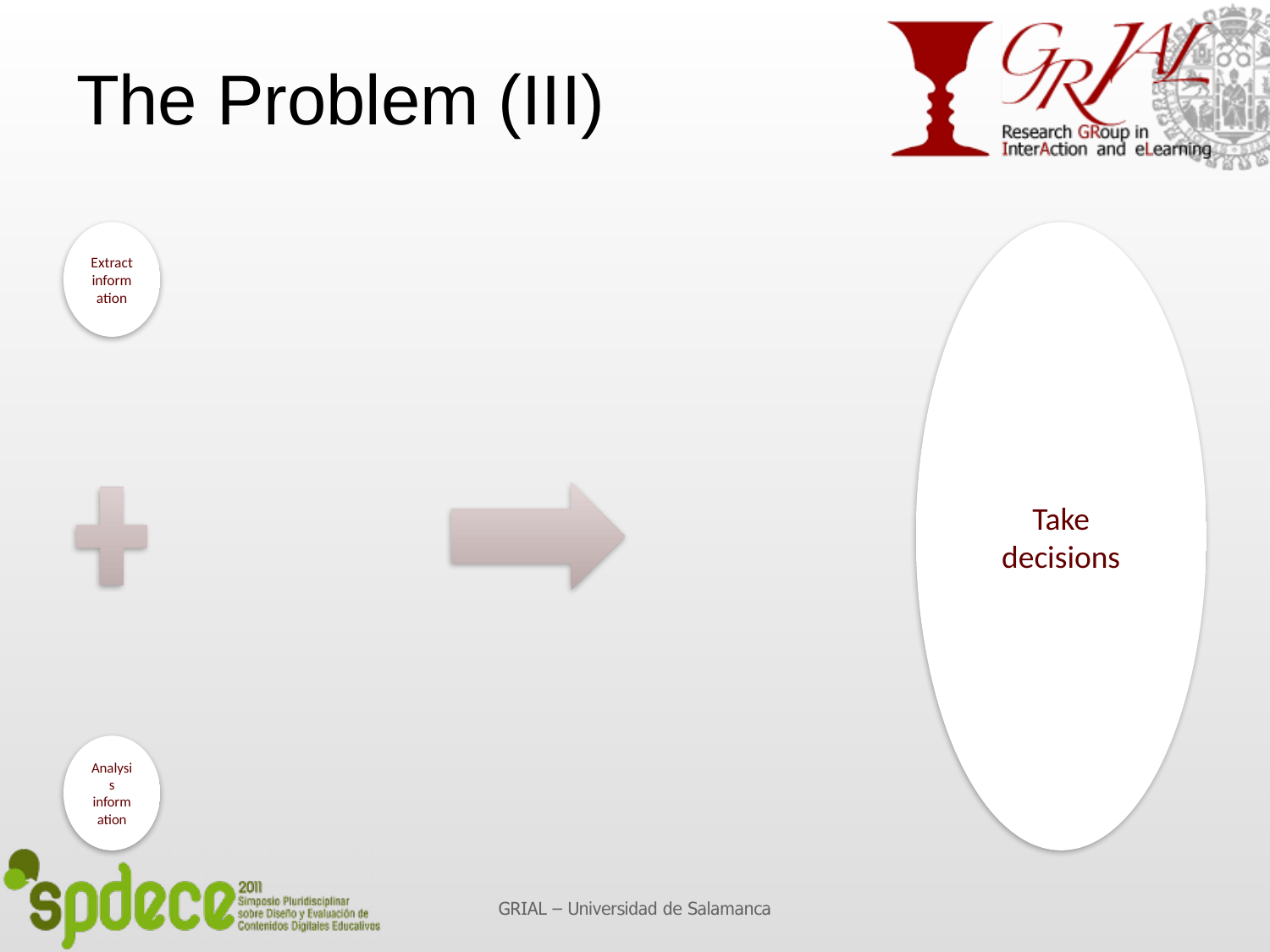

# The Problem (III)
Extract information
Analysis information
Take decisions
GRIAL – Universidad de Salamanca